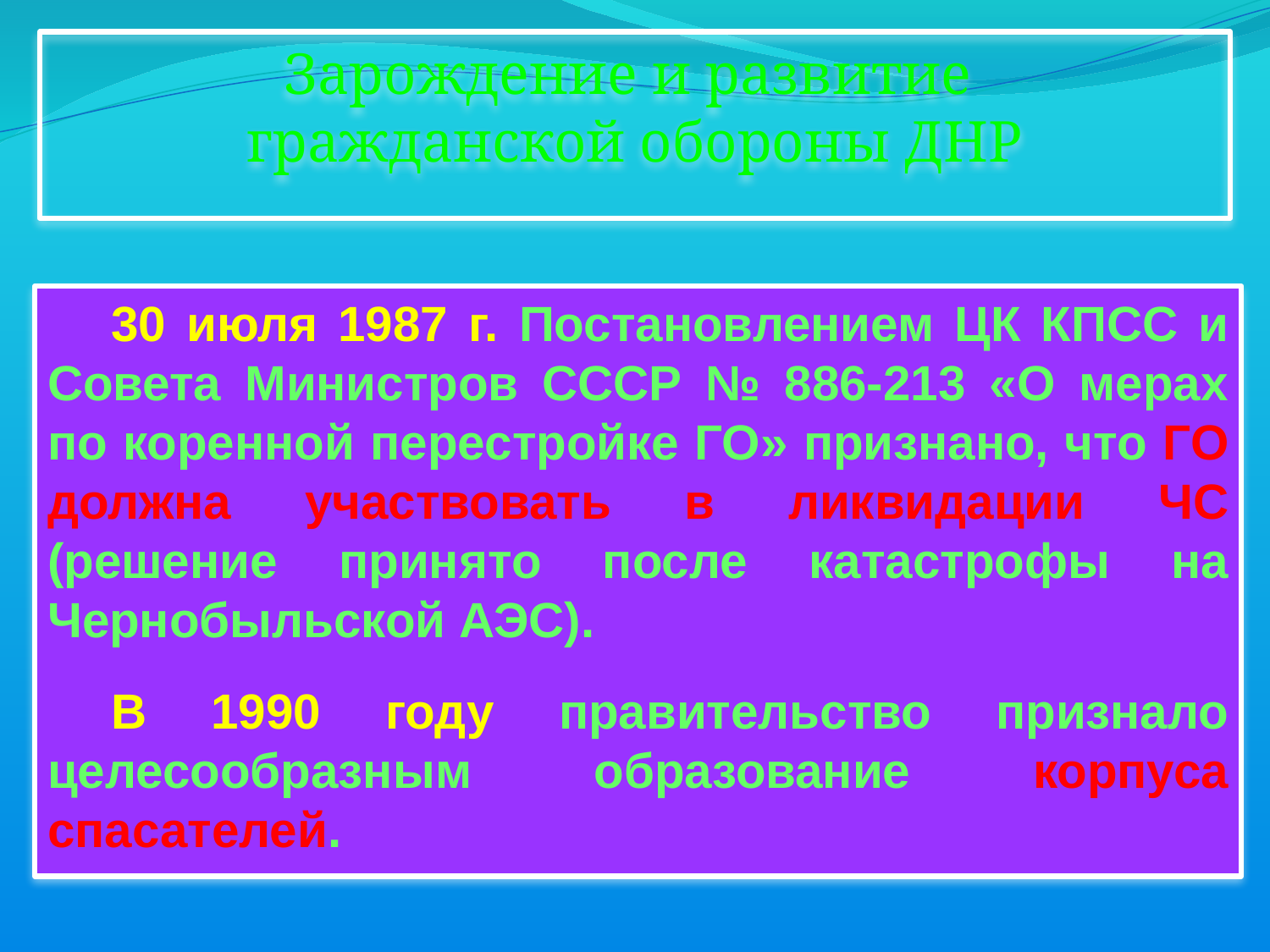

Зарождение и развитие
гражданской обороны ДНР

30 июля 1987 г. Постановлением ЦК КПСС и Совета Министров СССР № 886-213 «О мерах по коренной перестройке ГО» признано, что ГО должна участвовать в ликвидации ЧС (решение принято после катастрофы на Чернобыльской АЭС).
В 1990 году правительство признало целесообразным образование корпуса спасателей.